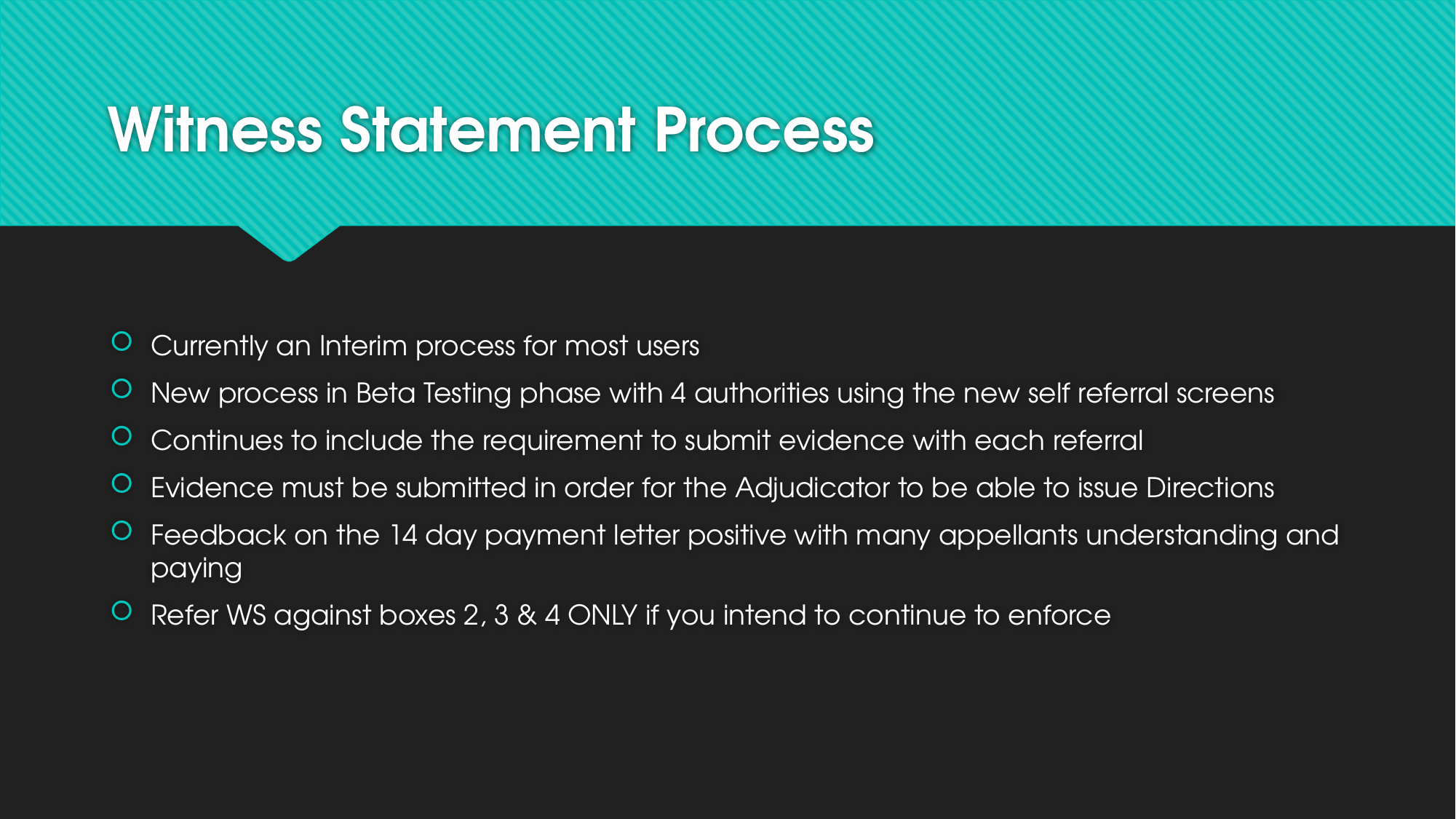

# Witness Statement Process
Currently an Interim process for most users
New process in Beta Testing phase with 4 authorities using the new self referral screens
Continues to include the requirement to submit evidence with each referral
Evidence must be submitted in order for the Adjudicator to be able to issue Directions
Feedback on the 14 day payment letter positive with many appellants understanding and paying
Refer WS against boxes 2, 3 & 4 ONLY if you intend to continue to enforce